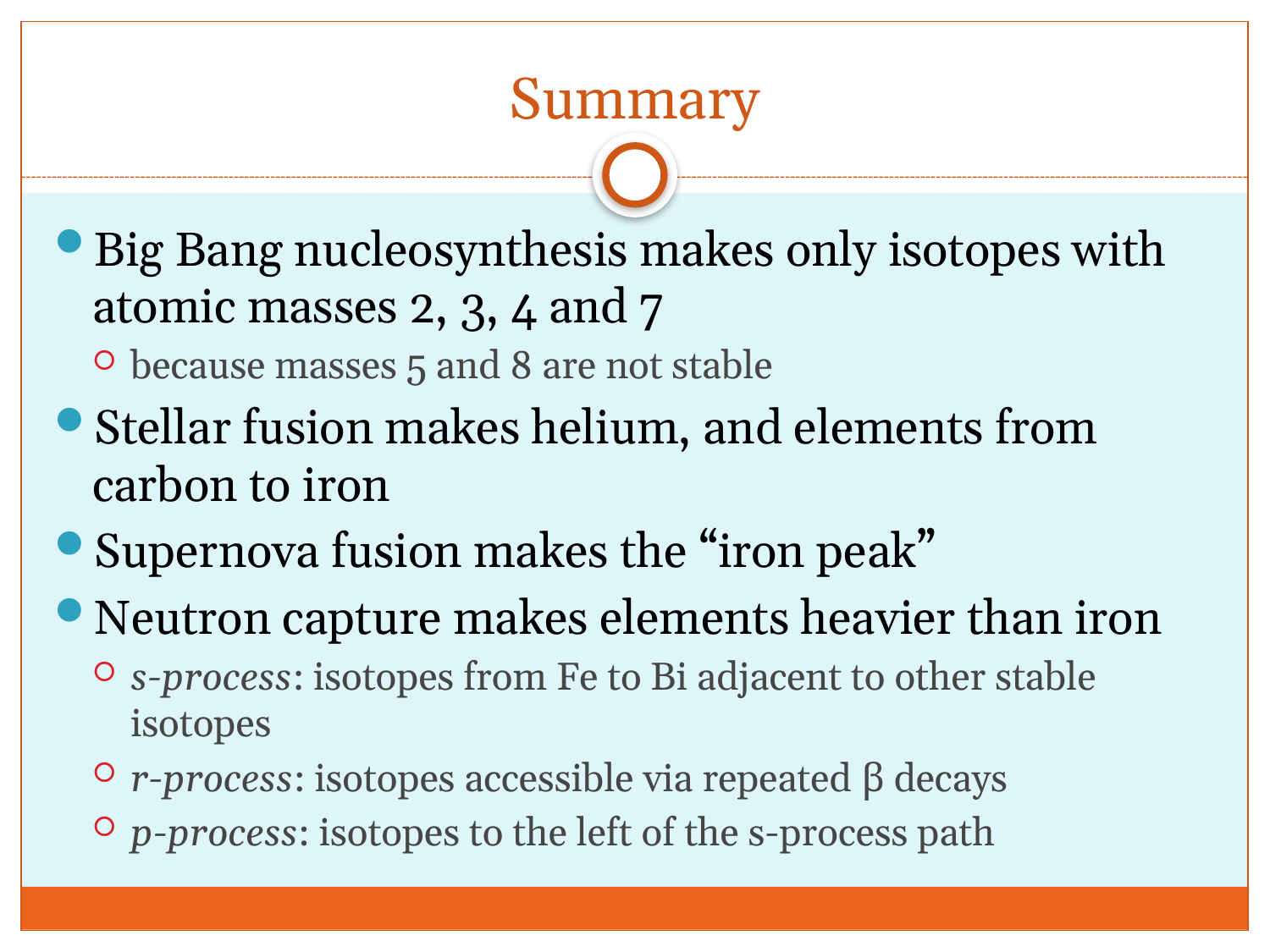

# Summary
Big Bang nucleosynthesis makes only isotopes with atomic masses 2, 3, 4 and 7
because masses 5 and 8 are not stable
Stellar fusion makes helium, and elements from carbon to iron
Supernova fusion makes the “iron peak”
Neutron capture makes elements heavier than iron
s-process: isotopes from Fe to Bi adjacent to other stable isotopes
r-process: isotopes accessible via repeated β decays
p-process: isotopes to the left of the s-process path